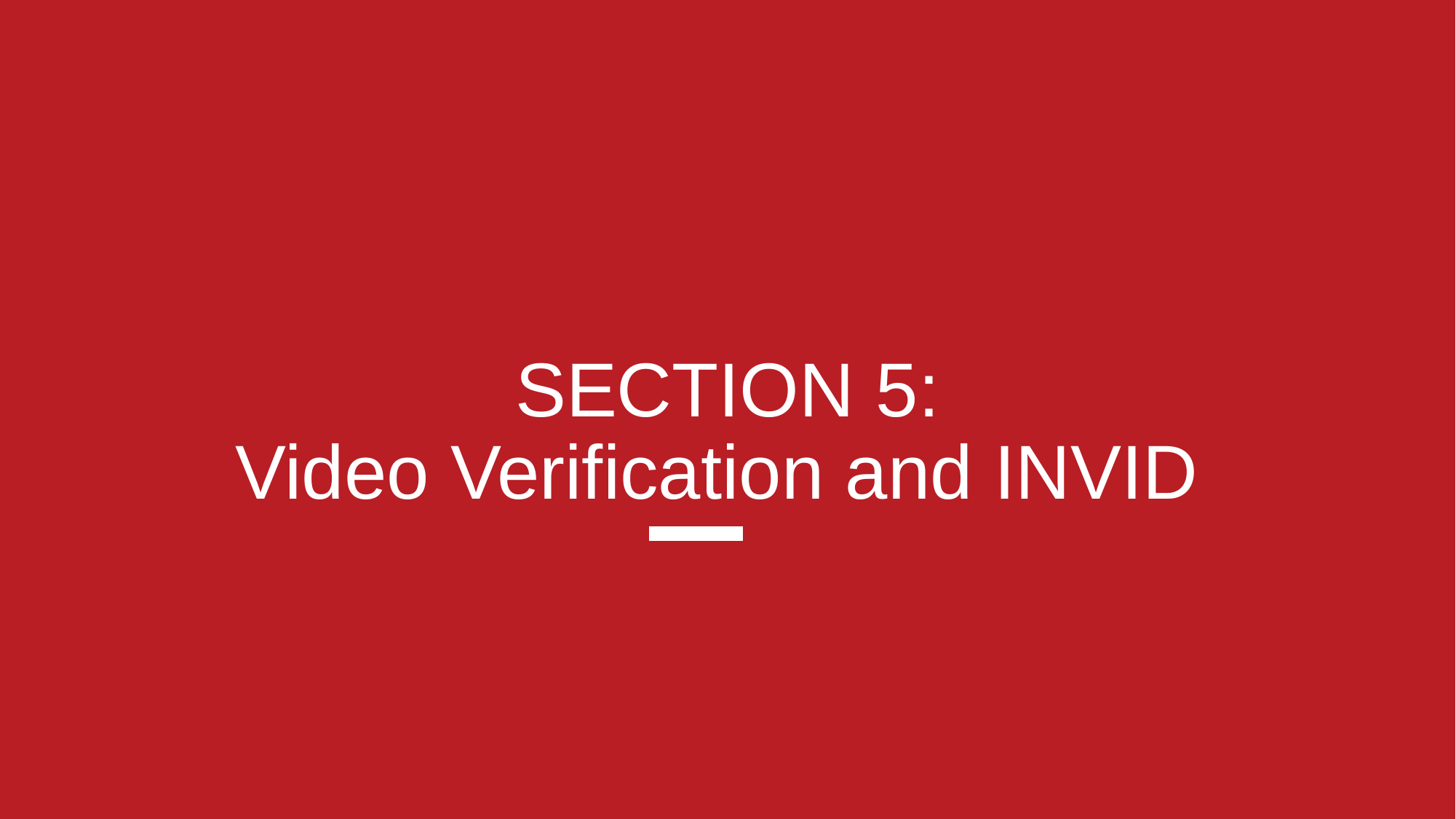

# SECTION 5: Video Verification and INVID